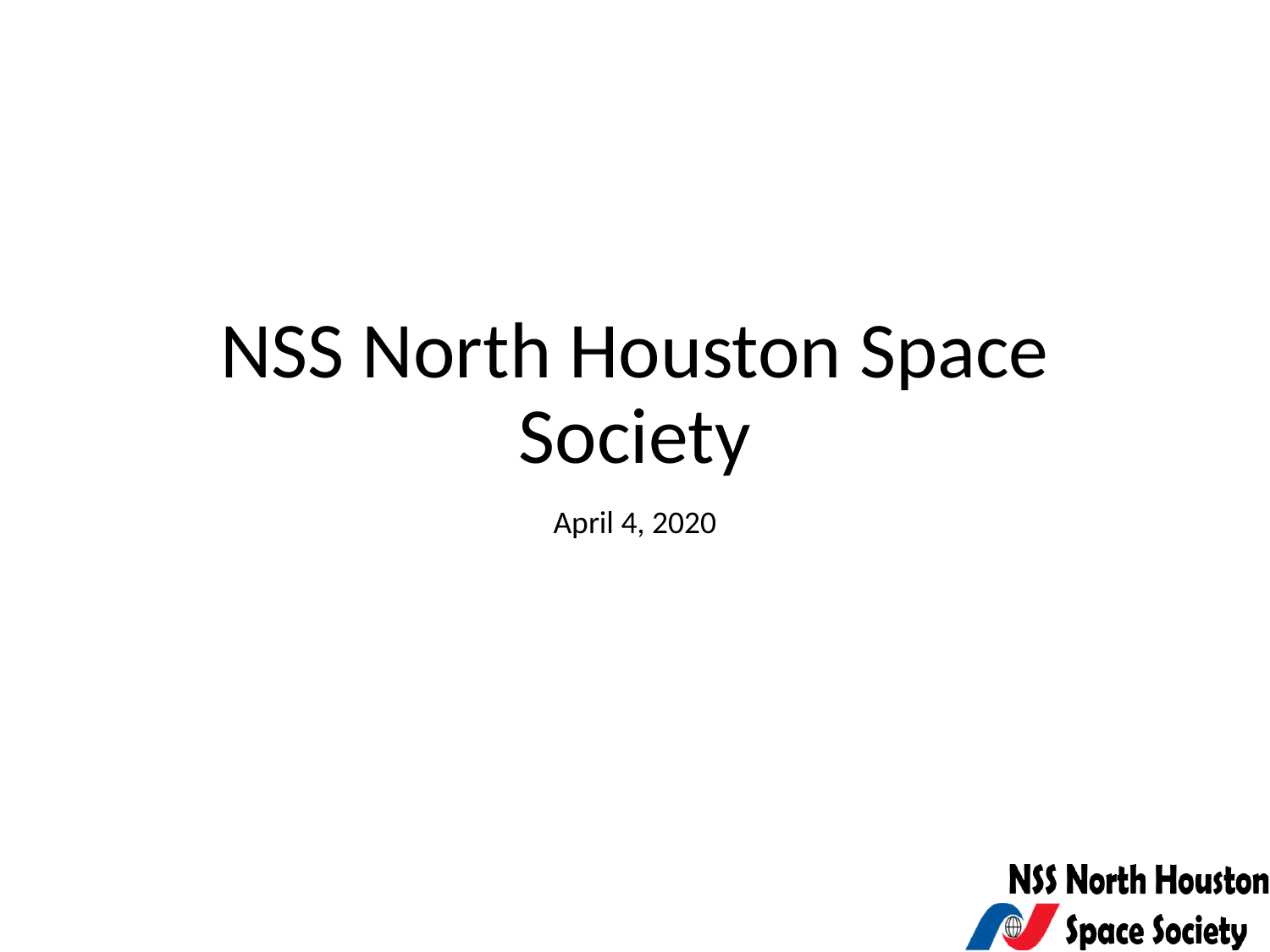

# NSS North Houston Space Society
April 4, 2020